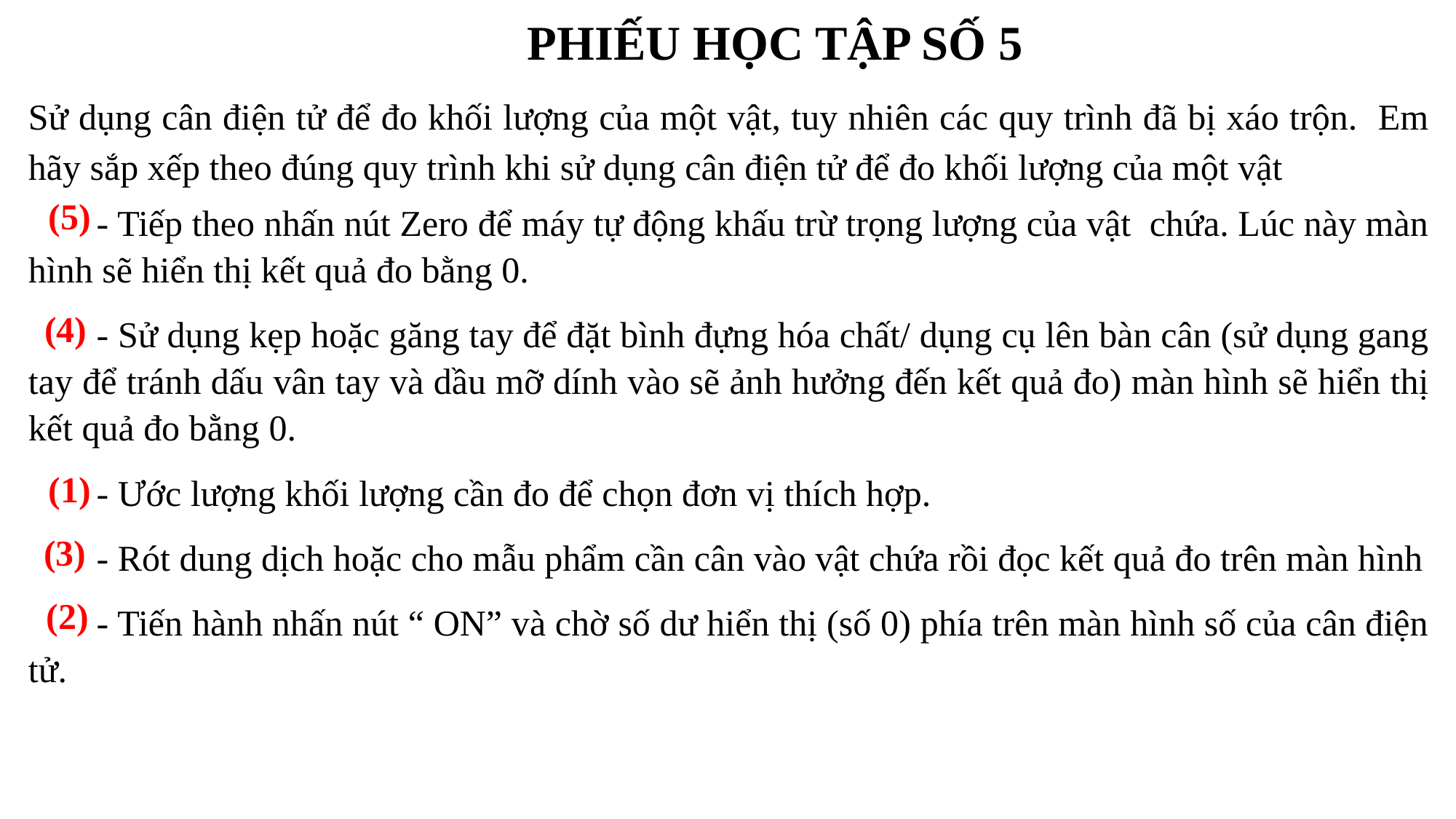

PHIẾU HỌC TẬP SỐ 5
Sử dụng cân điện tử để đo khối lượng của một vật, tuy nhiên các quy trình đã bị xáo trộn.  Em hãy sắp xếp theo đúng quy trình khi sử dụng cân điện tử để đo khối lượng của một vật
- Tiếp theo nhấn nút Zero để máy tự động khấu trừ trọng lượng của vật  chứa. Lúc này màn hình sẽ hiển thị kết quả đo bằng 0.
- Sử dụng kẹp hoặc găng tay để đặt bình đựng hóa chất/ dụng cụ lên bàn cân (sử dụng gang tay để tránh dấu vân tay và dầu mỡ dính vào sẽ ảnh hưởng đến kết quả đo) màn hình sẽ hiển thị kết quả đo bằng 0.
- Ước lượng khối lượng cần đo để chọn đơn vị thích hợp.
- Rót dung dịch hoặc cho mẫu phẩm cần cân vào vật chứa rồi đọc kết quả đo trên màn hình
- Tiến hành nhấn nút “ ON” và chờ số dư hiển thị (số 0) phía trên màn hình số của cân điện tử.
(5)
(4)
(1)
(3)
(2)